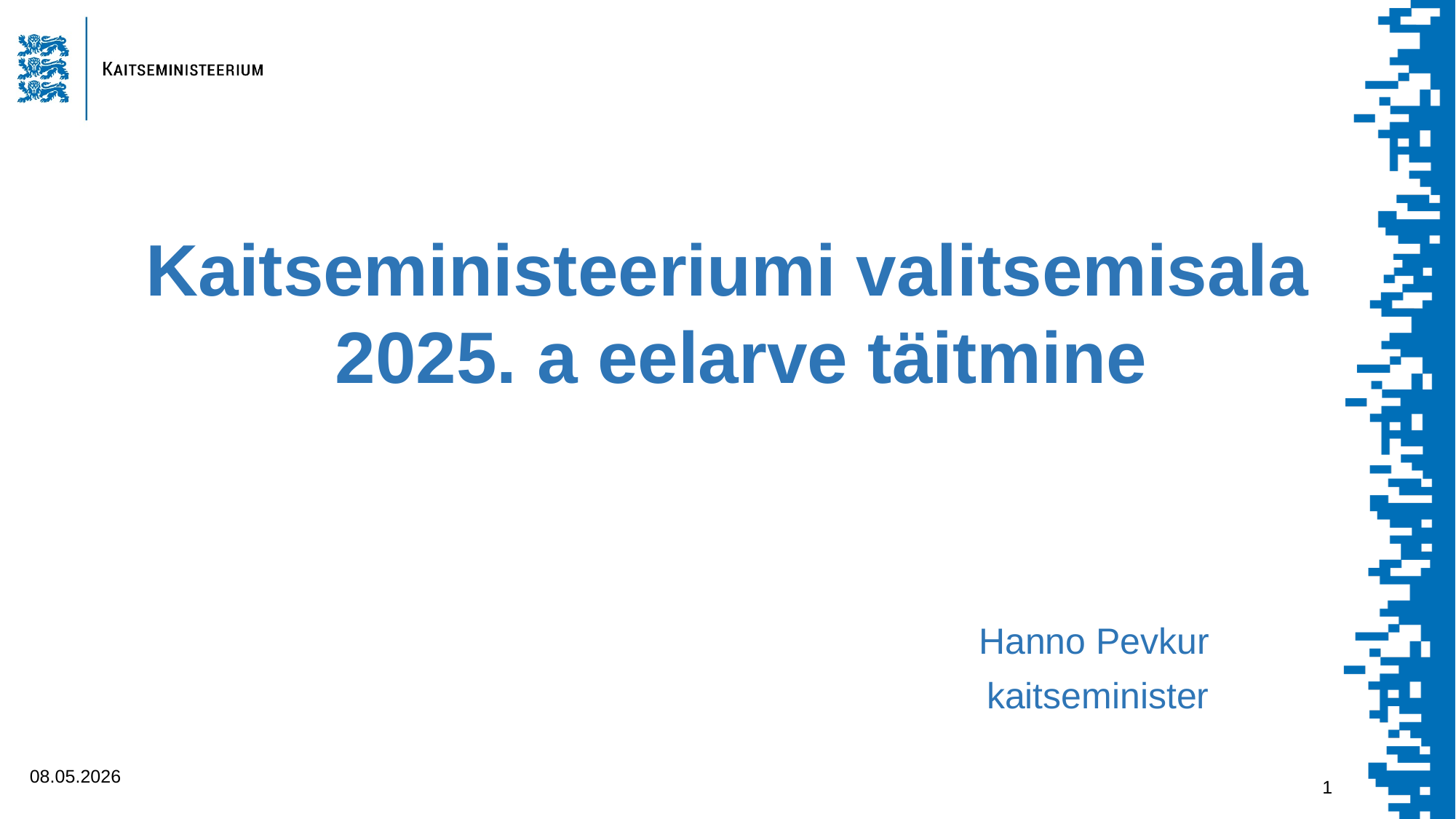

Kaitseministeeriumi valitsemisala 2025. a eelarve täitmine
Hanno Pevkur
kaitseminister
08.05.2026
1